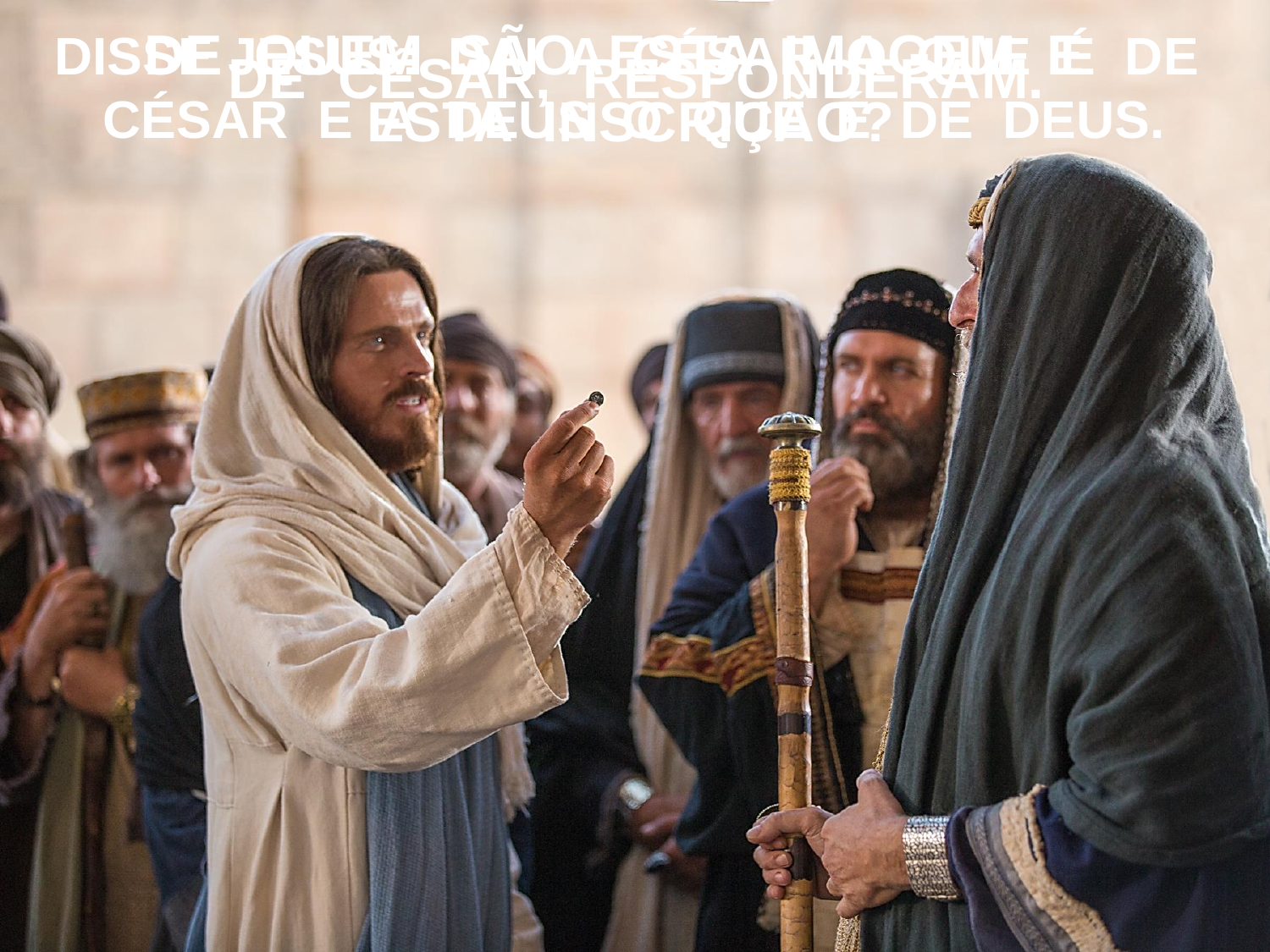

DE  QUEM  SÃO  ESTA  IMAGEM  E
ESTA  INSCRIÇÃO?
DISSE JESUS:  DAI  A  CÉSAR  O  QUE  É  DE  CÉSAR  E  A  DEUS  O  QUE  É  DE  DEUS.
DE  CÉSAR,  RESPONDERAM.